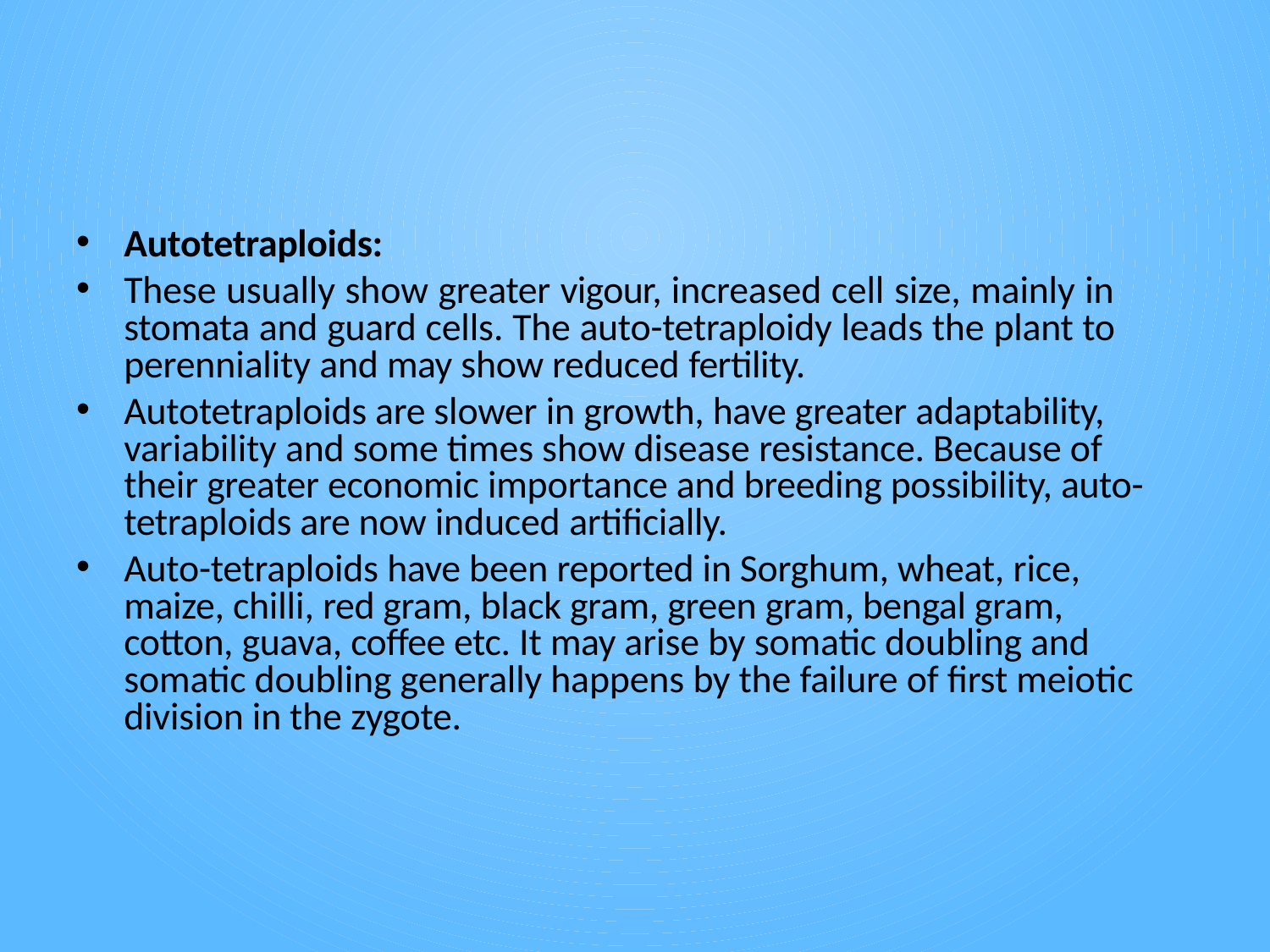

Autotetraploids:
These usually show greater vigour, increased cell size, mainly in  stomata and guard cells. The auto-tetraploidy leads the plant to  perenniality and may show reduced fertility.
Autotetraploids are slower in growth, have greater adaptability,  variability and some times show disease resistance. Because of  their greater economic importance and breeding possibility, auto-  tetraploids are now induced artificially.
Auto-tetraploids have been reported in Sorghum, wheat, rice,  maize, chilli, red gram, black gram, green gram, bengal gram,  cotton, guava, coffee etc. It may arise by somatic doubling and  somatic doubling generally happens by the failure of first meiotic  division in the zygote.